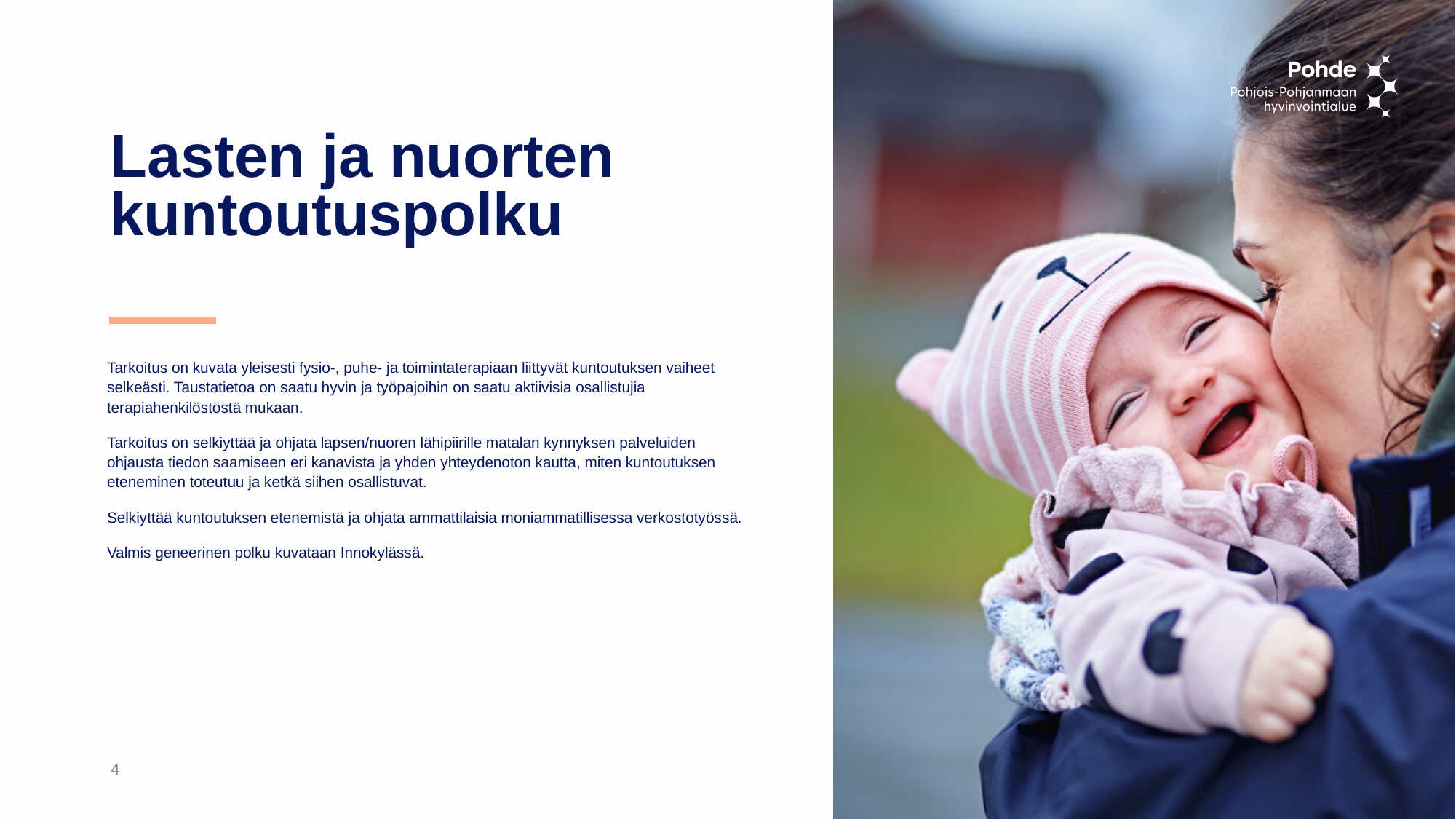

# Lasten ja nuorten kuntoutuspolku
Tarkoitus on kuvata yleisesti fysio-, puhe- ja toimintaterapiaan liittyvät kuntoutuksen vaiheet selkeästi. Taustatietoa on saatu hyvin ja työpajoihin on saatu aktiivisia osallistujia terapiahenkilöstöstä mukaan.
Tarkoitus on selkiyttää ja ohjata lapsen/nuoren lähipiirille matalan kynnyksen palveluiden ohjausta tiedon saamiseen eri kanavista ja yhden yhteydenoton kautta, miten kuntoutuksen eteneminen toteutuu ja ketkä siihen osallistuvat.
Selkiyttää kuntoutuksen etenemistä ja ohjata ammattilaisia moniammatillisessa verkostotyössä.
Valmis geneerinen polku kuvataan Innokylässä.

4